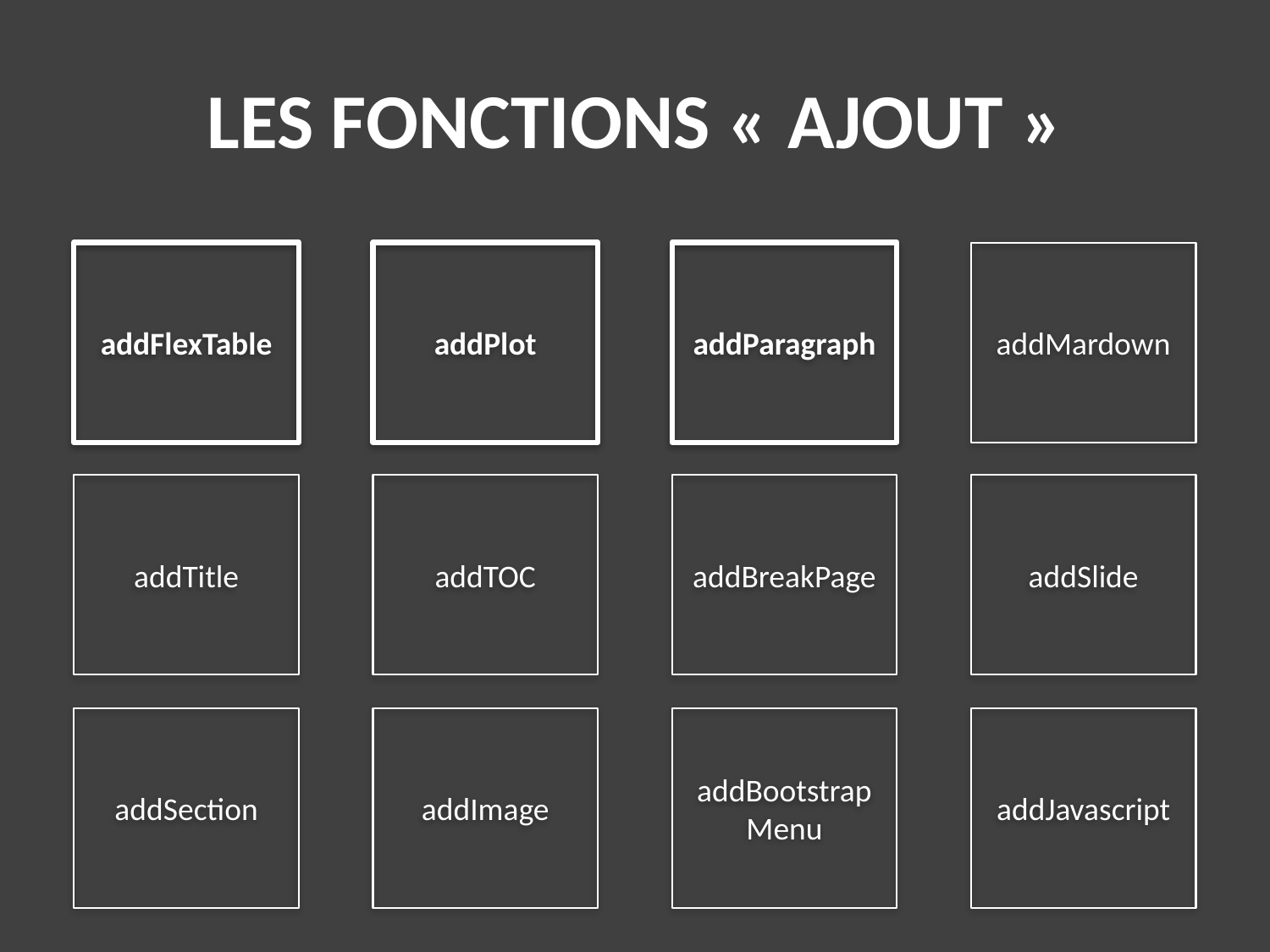

# Les fonctions « ajout »
addFlexTable
addPlot
addParagraph
addMardown
addTitle
addTOC
addBreakPage
addSlide
addSection
addImage
addBootstrapMenu
addJavascript